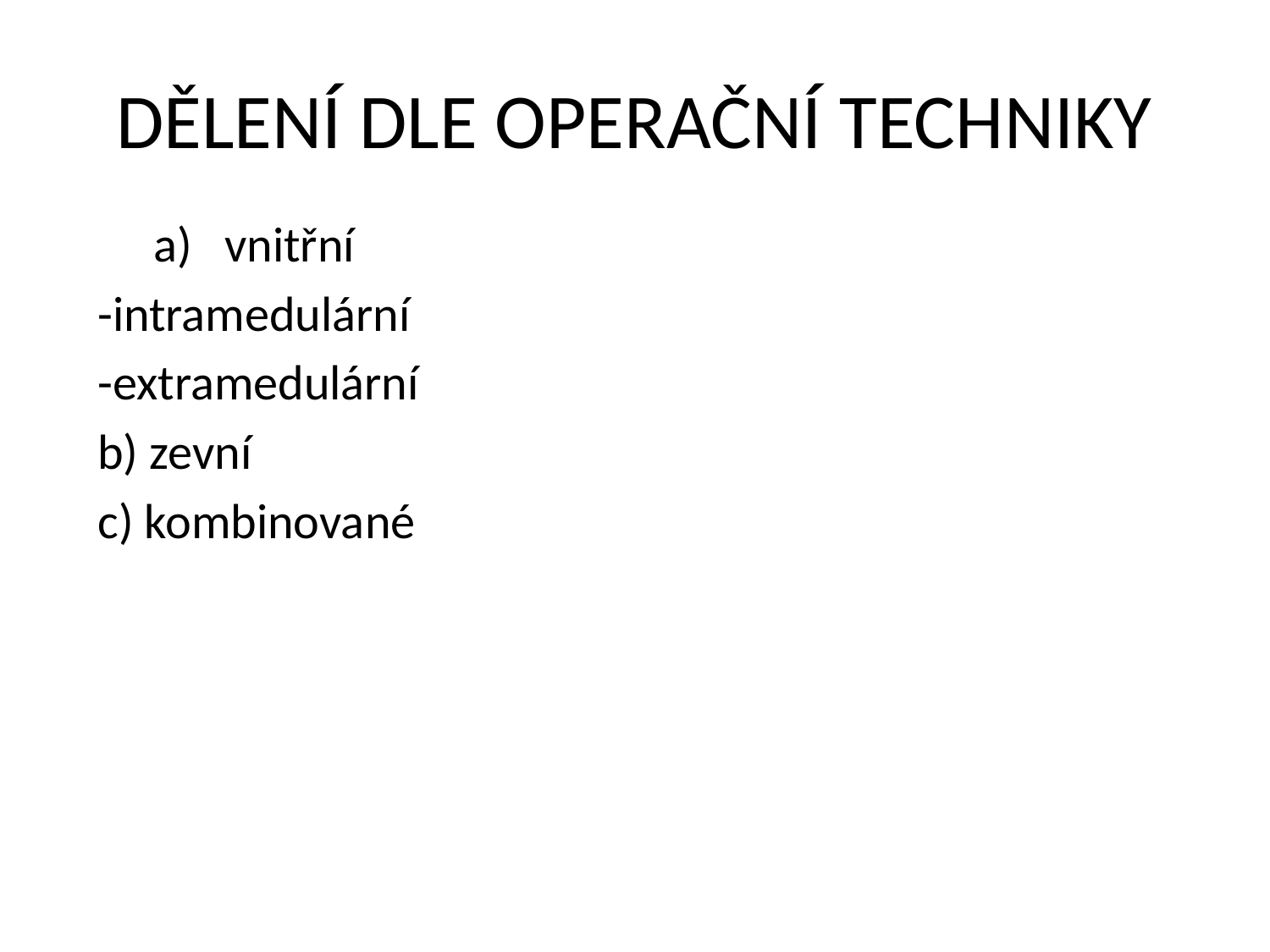

# DĚLENÍ DLE OPERAČNÍ TECHNIKY
vnitřní
-intramedulární
-extramedulární
b) zevní
c) kombinované